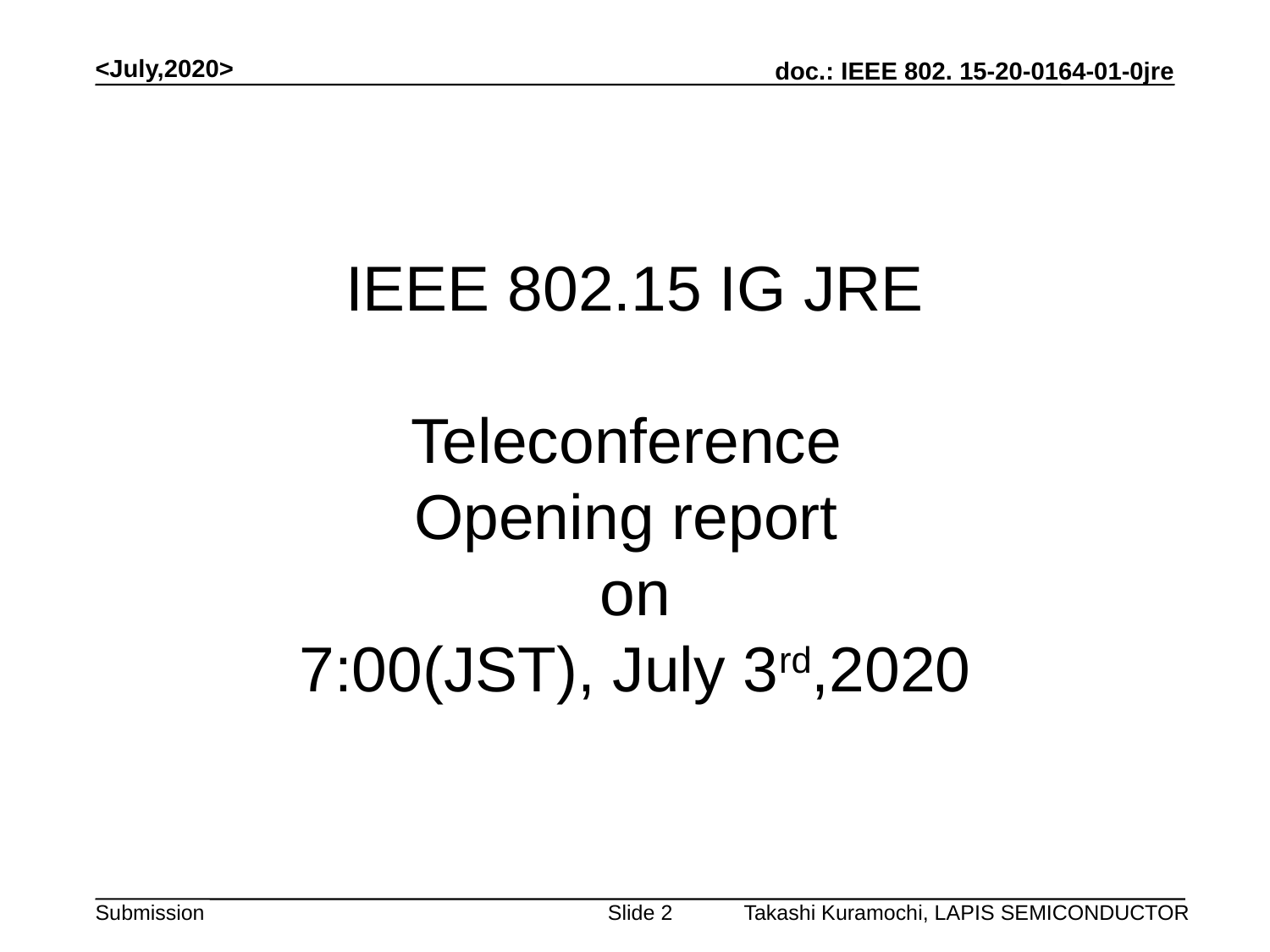

<July,2020>
# IEEE 802.15 IG JRE Teleconference Opening report on 7:00(JST), July 3rd,2020
Takashi Kuramochi, LAPIS SEMICONDUCTOR
Slide 2